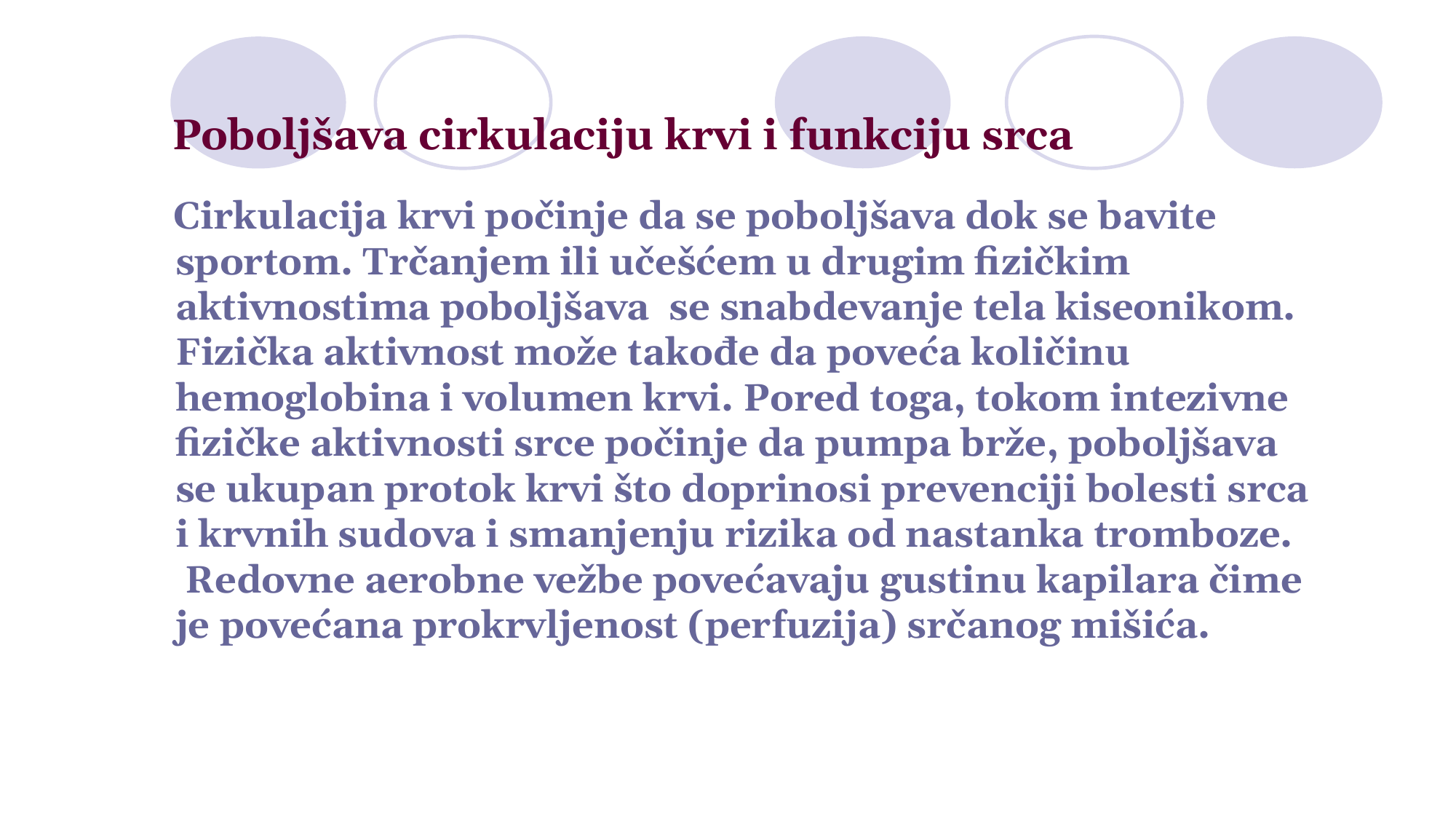

Poboljšava cirkulaciju krvi i funkciju srca

   Cirkulacija krvi počinje da se poboljšava dok se bavite sportom. Trčanjem ili učešćem u drugim fizičkim aktivnostima poboljšava  se snabdevanje tela kiseonikom. Fizička aktivnost može takođe da poveća količinu hemoglobina i volumen krvi. Pored toga, tokom intezivne fizičke aktivnosti srce počinje da pumpa brže, poboljšava se ukupan protok krvi što doprinosi prevenciji bolesti srca i krvnih sudova i smanjenju rizika od nastanka tromboze.  Redovne aerobne vežbe povećavaju gustinu kapilara čime je povećana prokrvljenost (perfuzija) srčanog mišića.